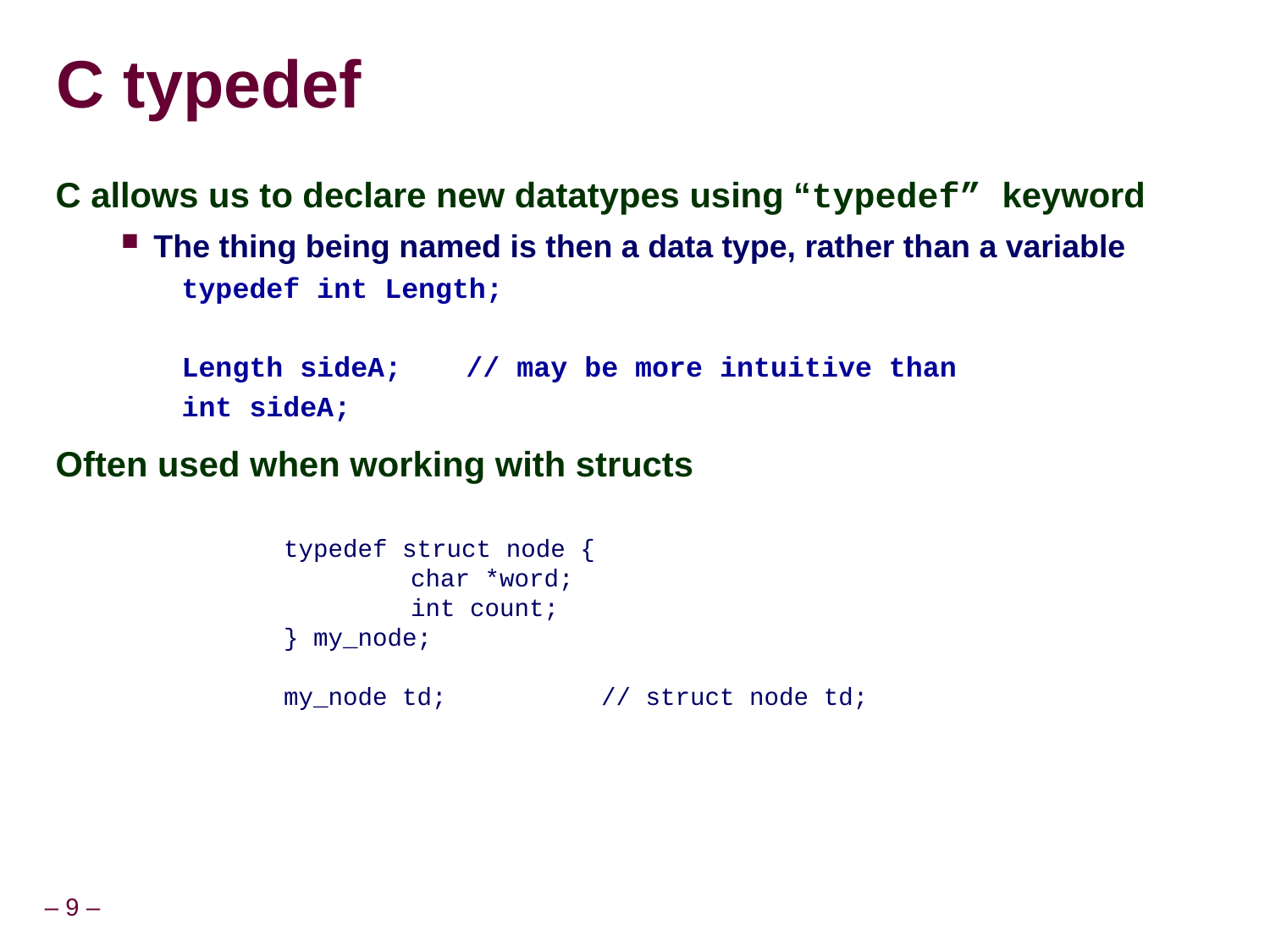

# C typedef
C allows us to declare new datatypes using “typedef” keyword
The thing being named is then a data type, rather than a variable
typedef int Length;

Length sideA;	// may be more intuitive than
int sideA;
Often used when working with structs

typedef struct node {
		char *word;
		int count;
} my_node;

my_node td;			// struct node td;